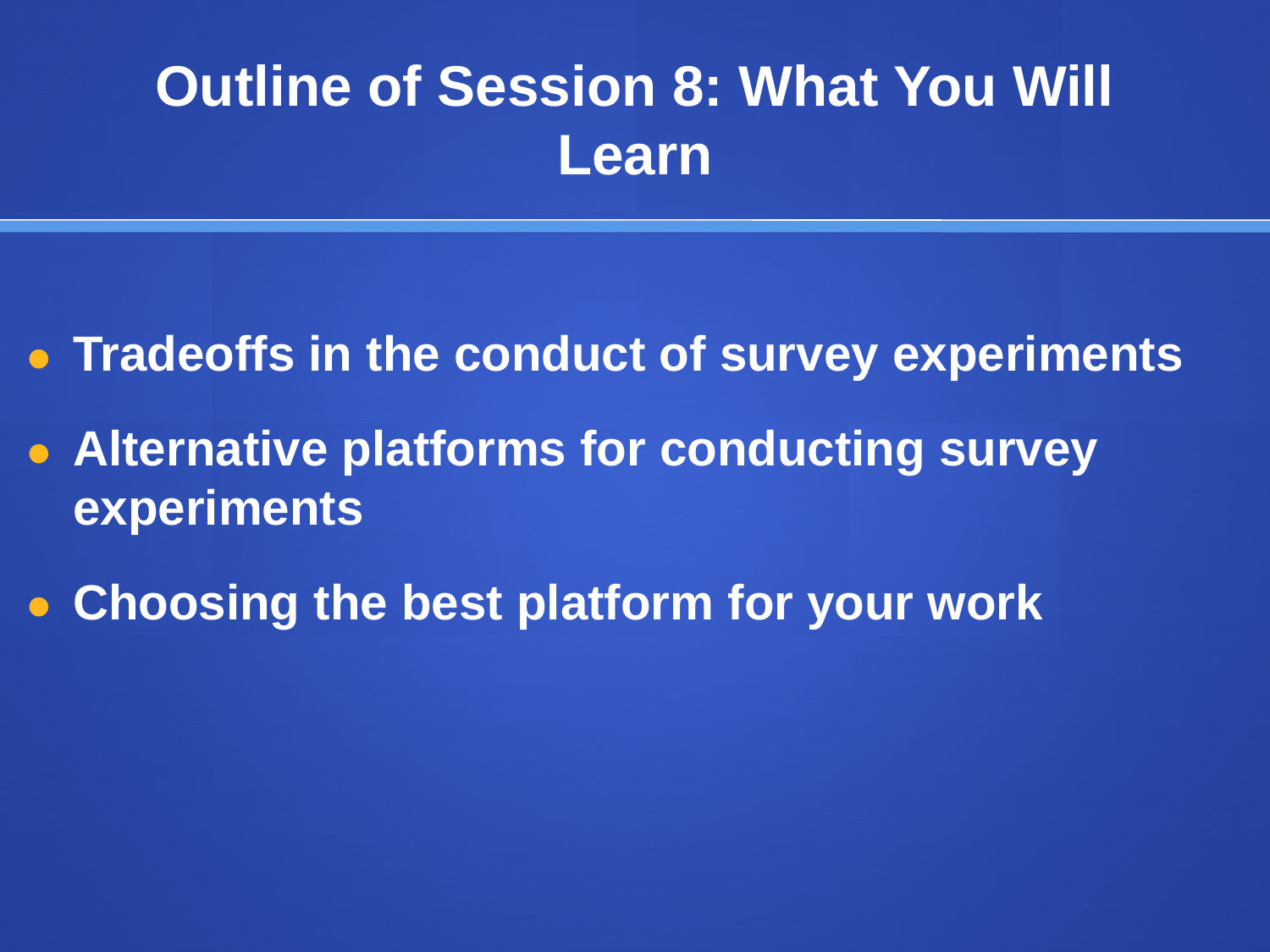

# Outline of Session 8: What You Will Learn
Tradeoffs in the conduct of survey experiments
Alternative platforms for conducting survey experiments
Choosing the best platform for your work